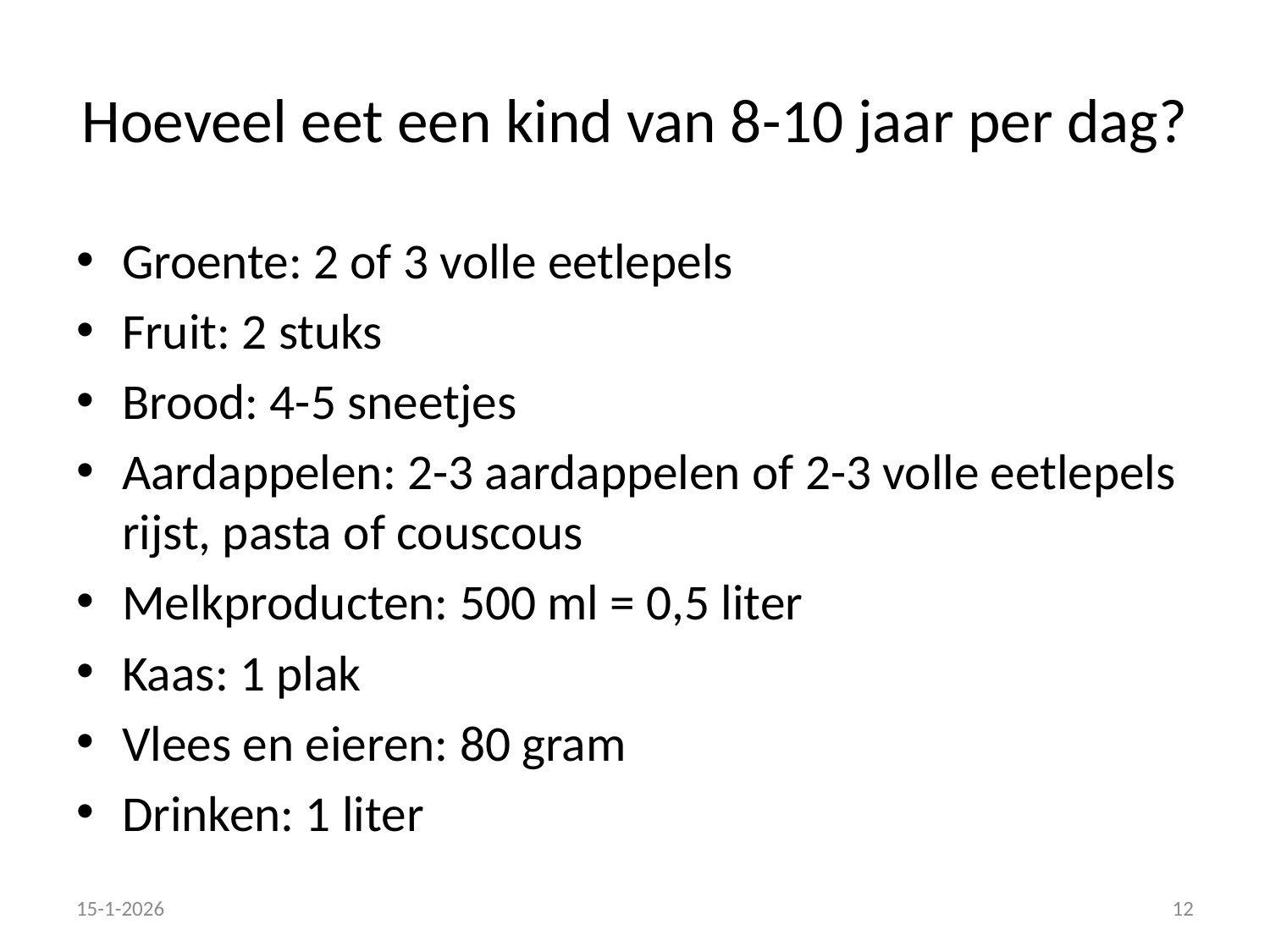

# Hoeveel eet een kind van 8-10 jaar per dag?
Groente: 2 of 3 volle eetlepels
Fruit: 2 stuks
Brood: 4-5 sneetjes
Aardappelen: 2-3 aardappelen of 2-3 volle eetlepels rijst, pasta of couscous
Melkproducten: 500 ml = 0,5 liter
Kaas: 1 plak
Vlees en eieren: 80 gram
Drinken: 1 liter
15-1-2026
12